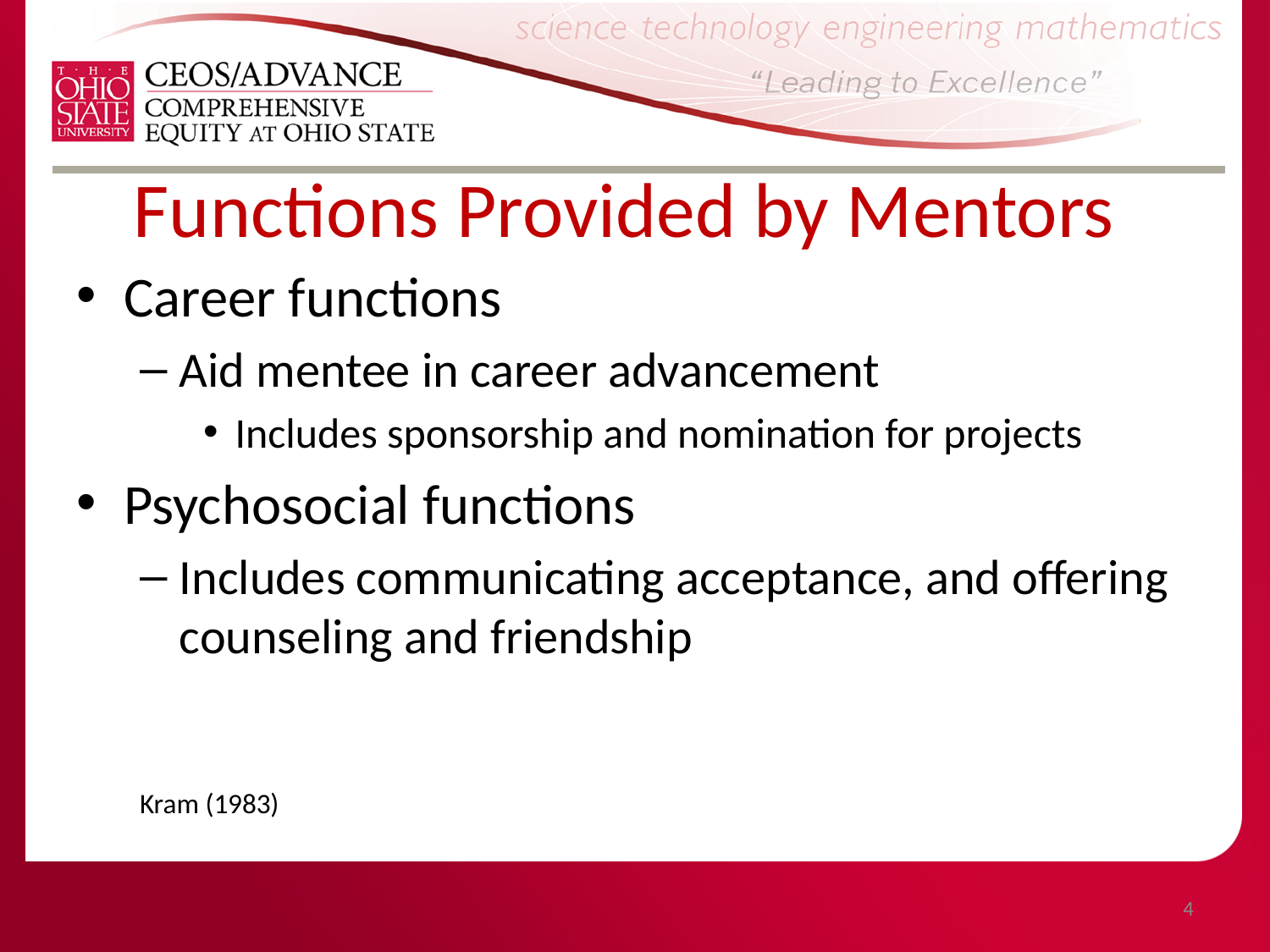

# Functions Provided by Mentors
Career functions
Aid mentee in career advancement
Includes sponsorship and nomination for projects
Psychosocial functions
Includes communicating acceptance, and offering counseling and friendship

Kram (1983)
4